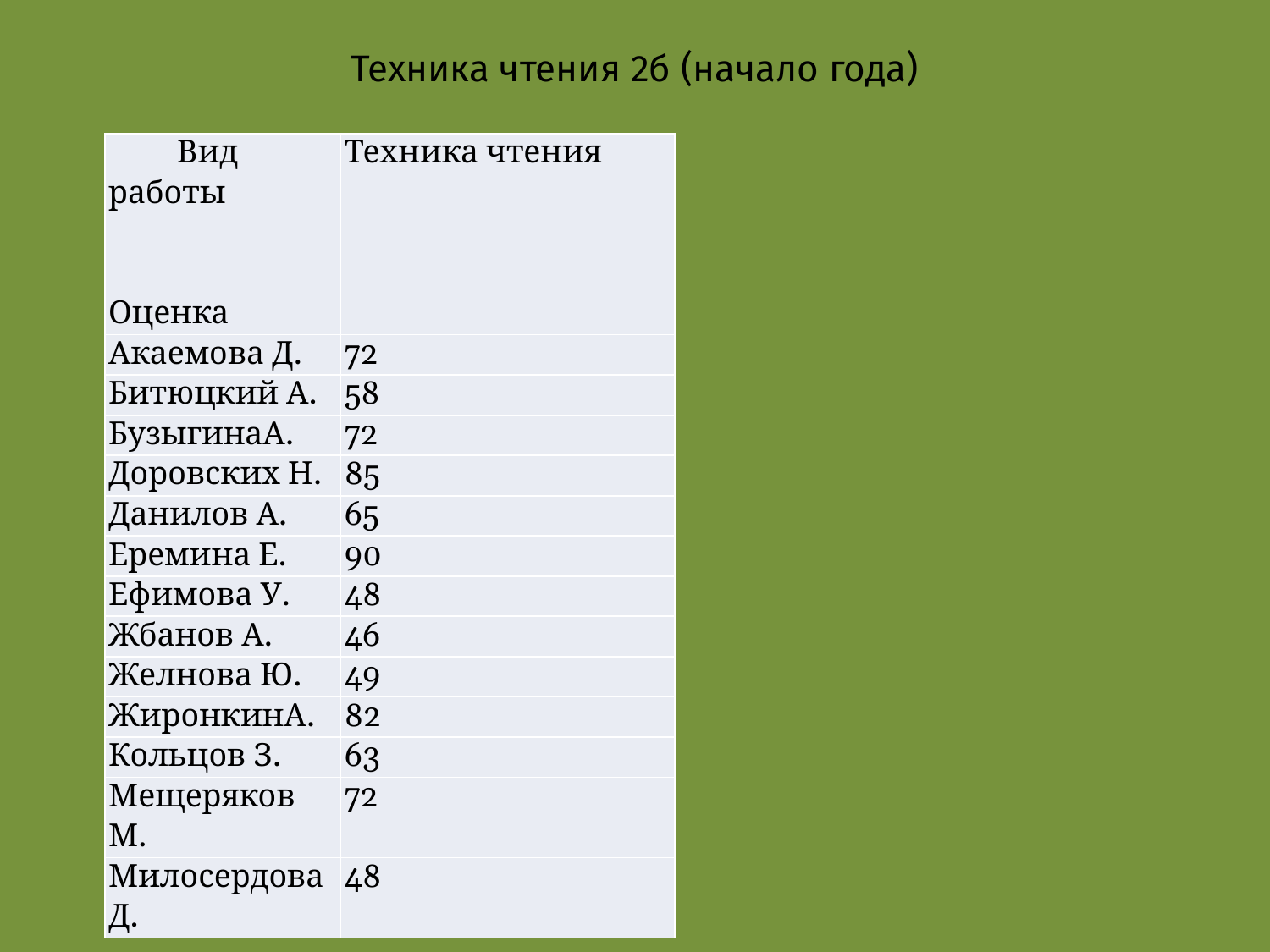

# Техника чтения 2б (начало года)
| Вид работы     Оценка | Техника чтения |
| --- | --- |
| Акаемова Д. | 72 |
| Битюцкий А. | 58 |
| БузыгинаА. | 72 |
| Доровских Н. | 85 |
| Данилов А. | 65 |
| Еремина Е. | 90 |
| Ефимова У. | 48 |
| Жбанов А. | 46 |
| Желнова Ю. | 49 |
| ЖиронкинА. | 82 |
| Кольцов З. | 63 |
| Мещеряков М. | 72 |
| Милосердова Д. | 48 |